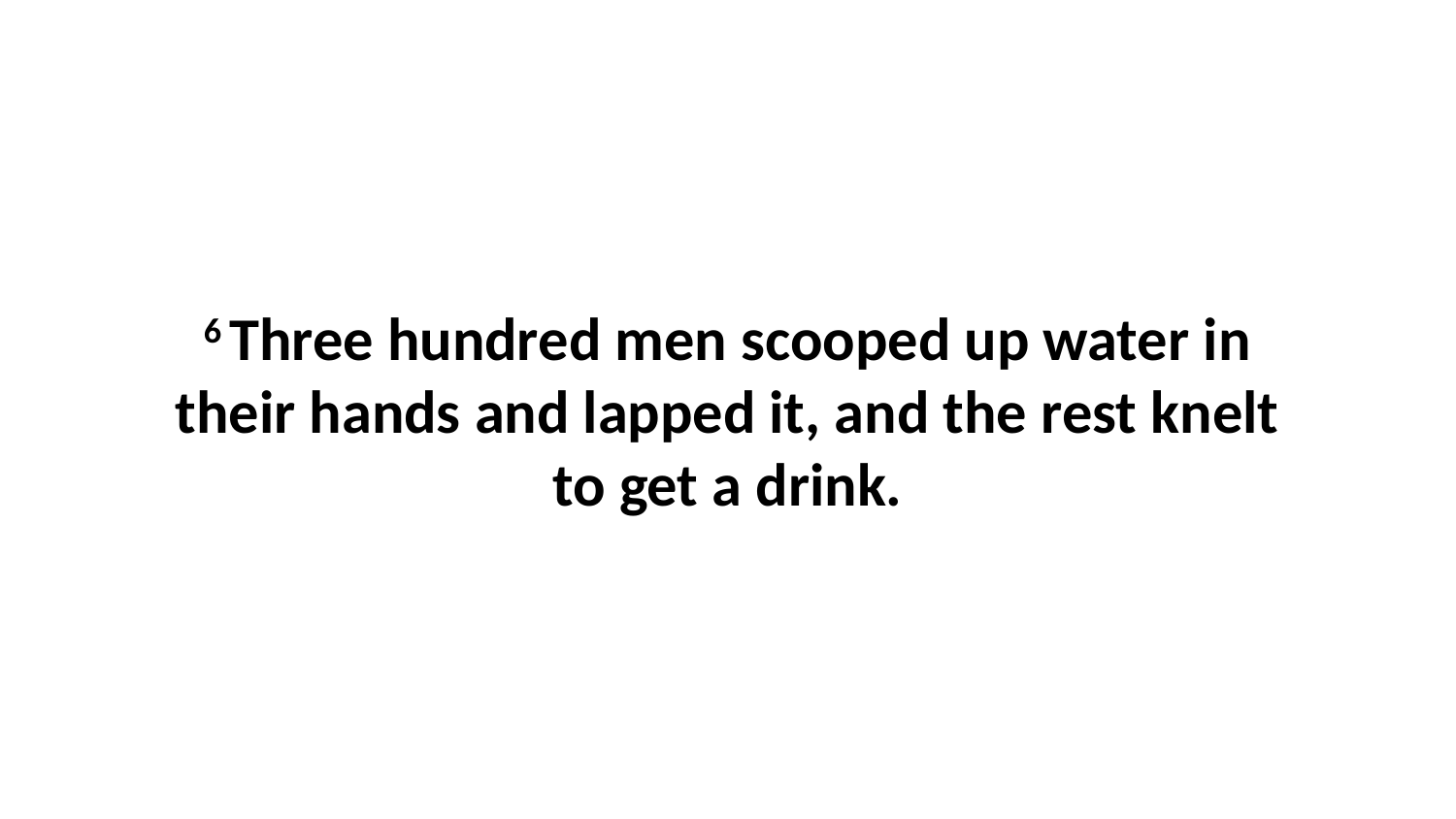

6 Three hundred men scooped up water in their hands and lapped it, and the rest knelt to get a drink.